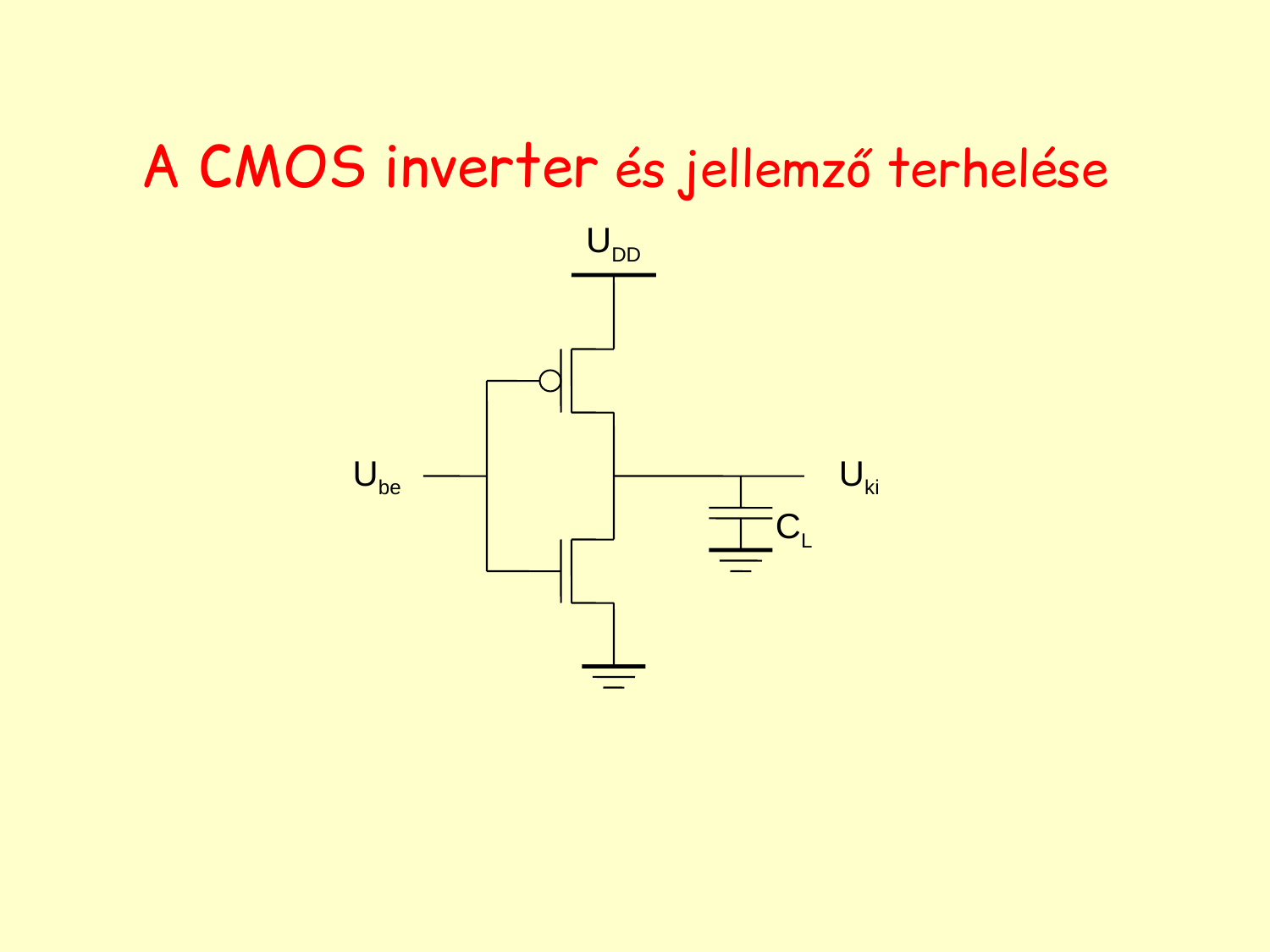

# A CMOS inverter és jellemző terhelése
UDD

Ube
Uki

CL